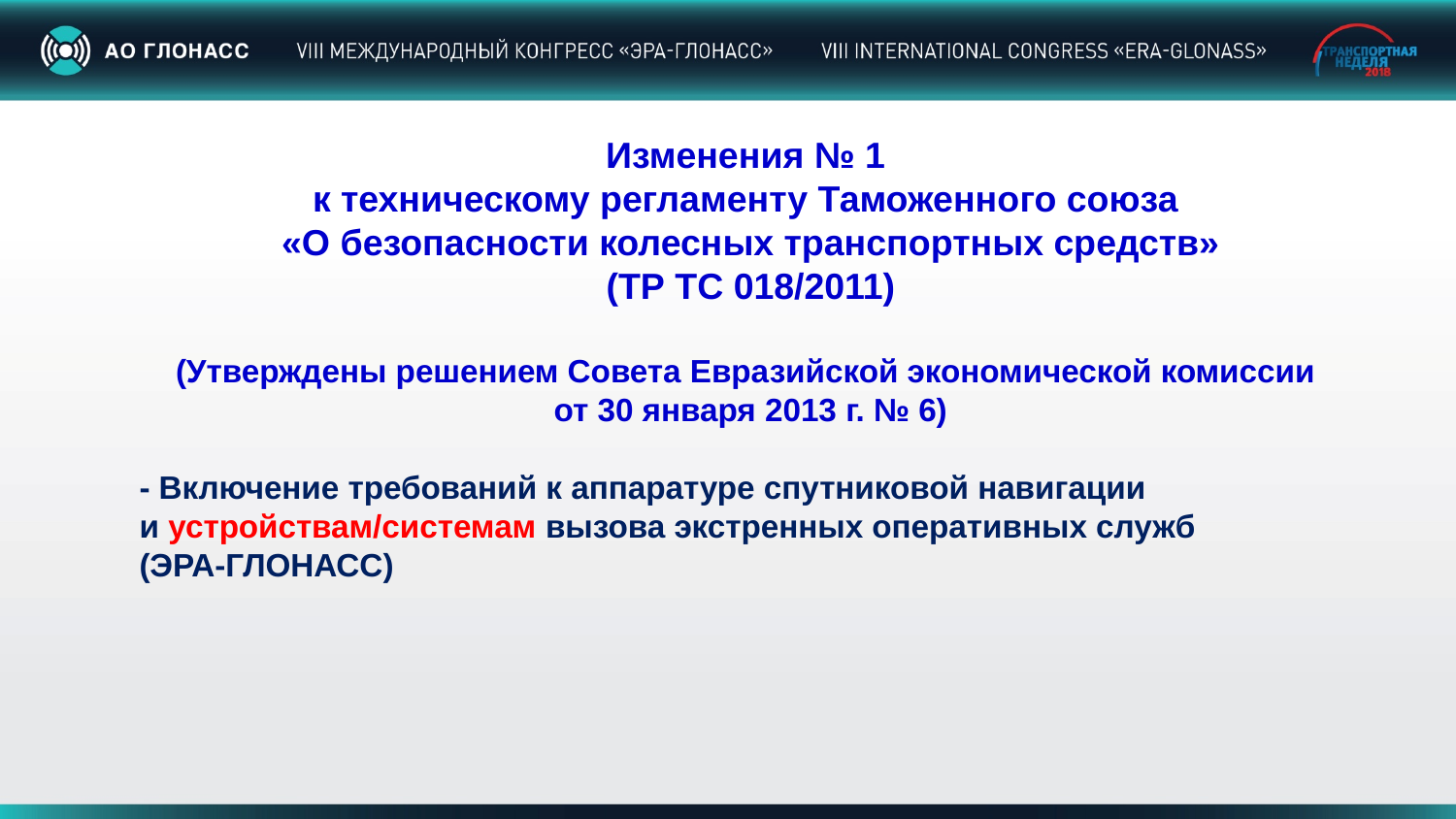

Изменения № 1
к техническому регламенту Таможенного союза
«О безопасности колесных транспортных средств»
(ТР ТС 018/2011)
(Утверждены решением Совета Евразийской экономической комиссии
от 30 января 2013 г. № 6)

- Включение требований к аппаратуре спутниковой навигации
и устройствам/системам вызова экстренных оперативных служб
(ЭРА-ГЛОНАСС)